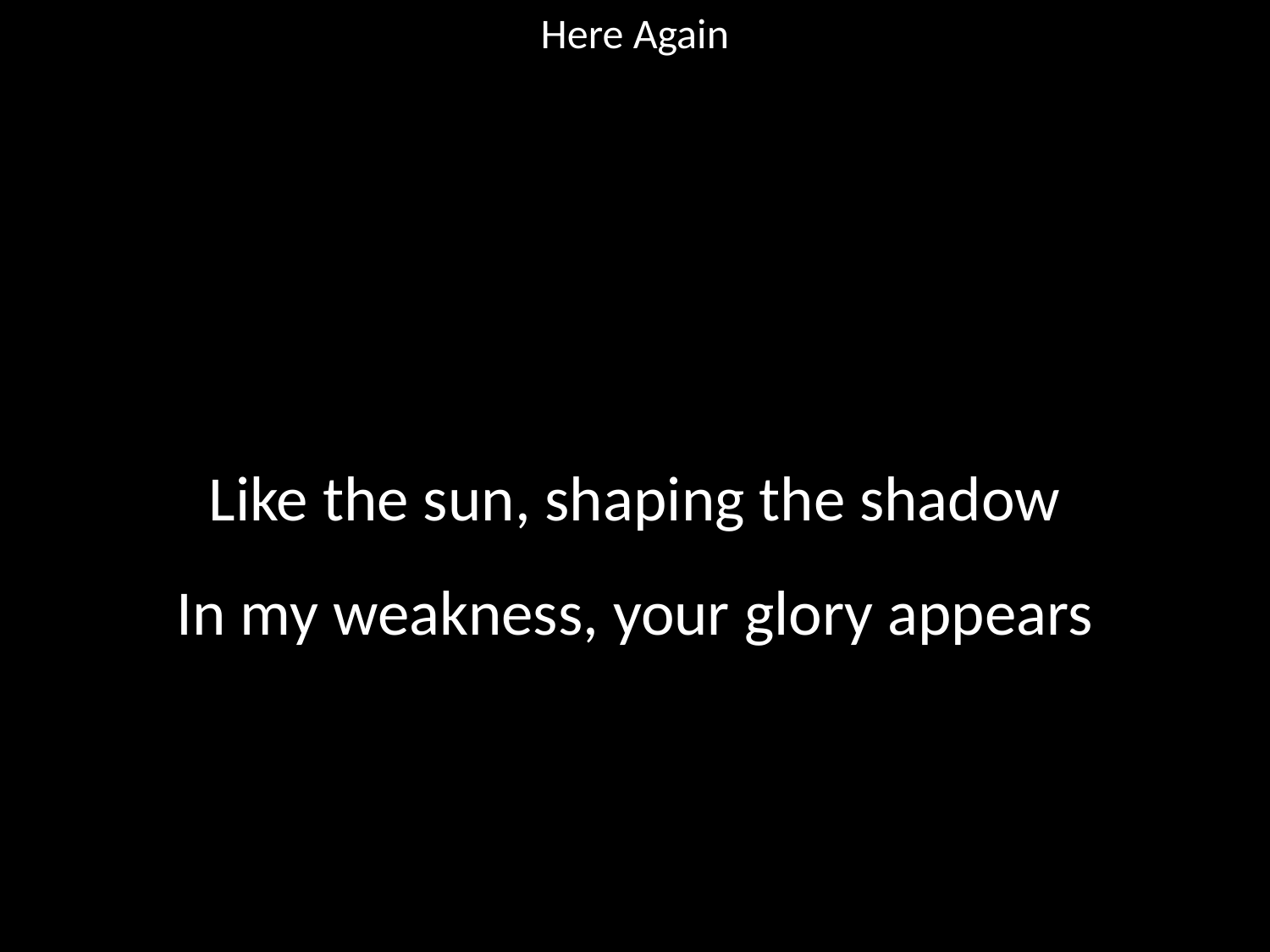

Here Again
#
Like the sun, shaping the shadow
In my weakness, your glory appears